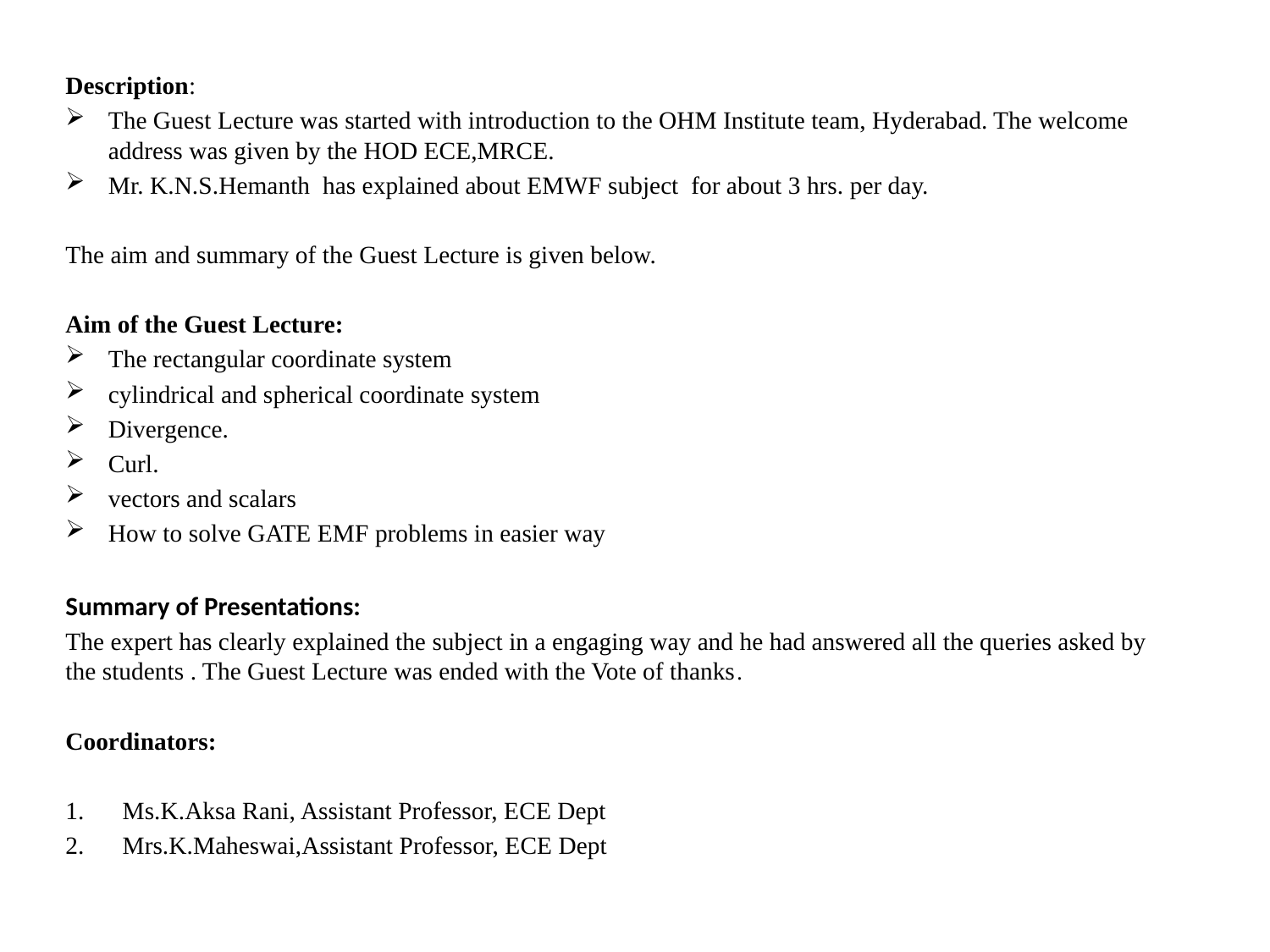

Description:
The Guest Lecture was started with introduction to the OHM Institute team, Hyderabad. The welcome address was given by the HOD ECE,MRCE.
Mr. K.N.S.Hemanth  has explained about EMWF subject  for about 3 hrs. per day.

The aim and summary of the Guest Lecture is given below.

Aim of the Guest Lecture:
The rectangular coordinate system
cylindrical and spherical coordinate system
Divergence.
Curl.
vectors and scalars
How to solve GATE EMF problems in easier way

Summary of Presentations:
The expert has clearly explained the subject in a engaging way and he had answered all the queries asked by the students . The Guest Lecture was ended with the Vote of thanks.

Coordinators:

Ms.K.Aksa Rani, Assistant Professor, ECE Dept
Mrs.K.Maheswai,Assistant Professor, ECE Dept